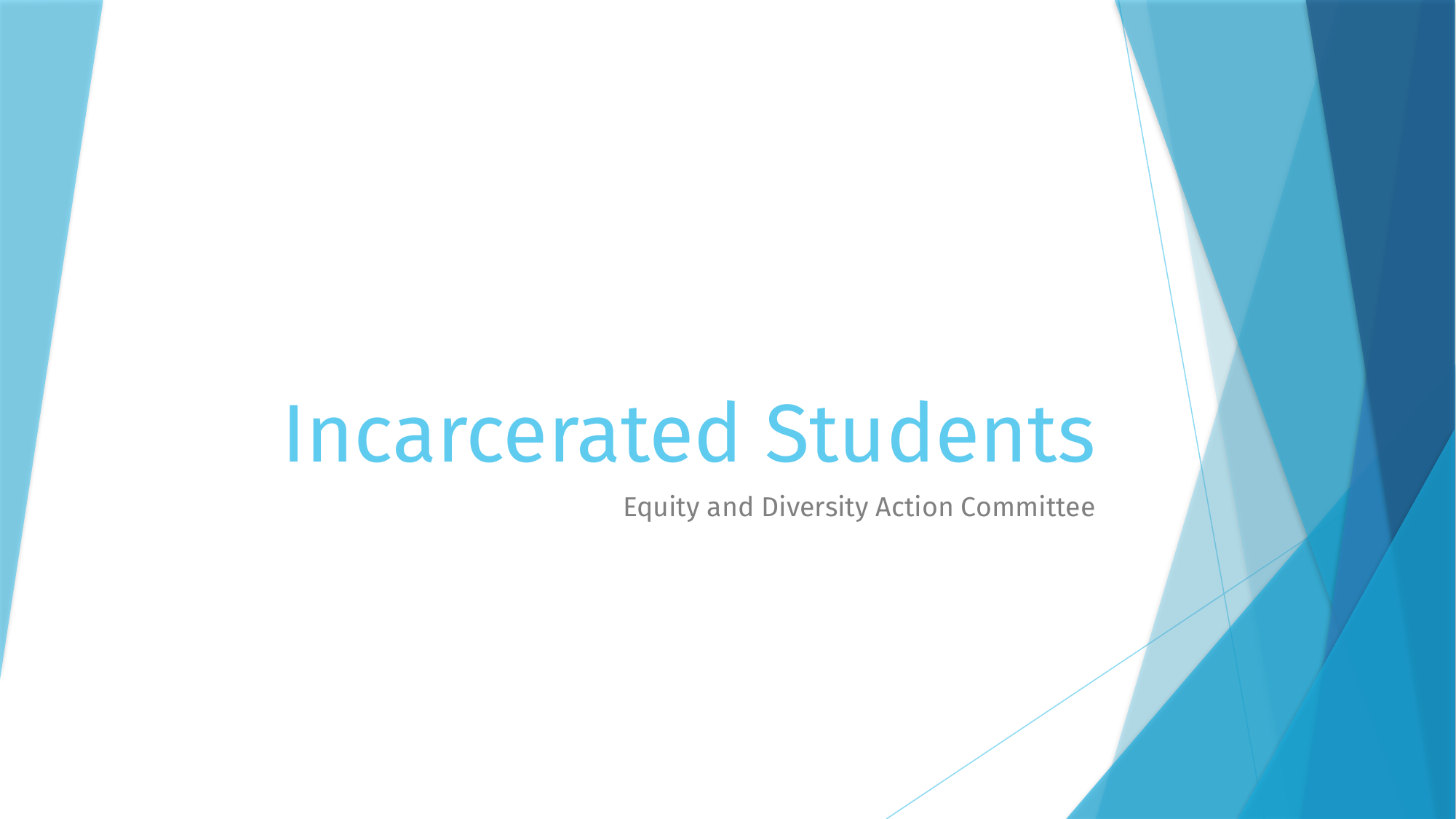

# Incarcerated Students
Equity and Diversity Action Committee